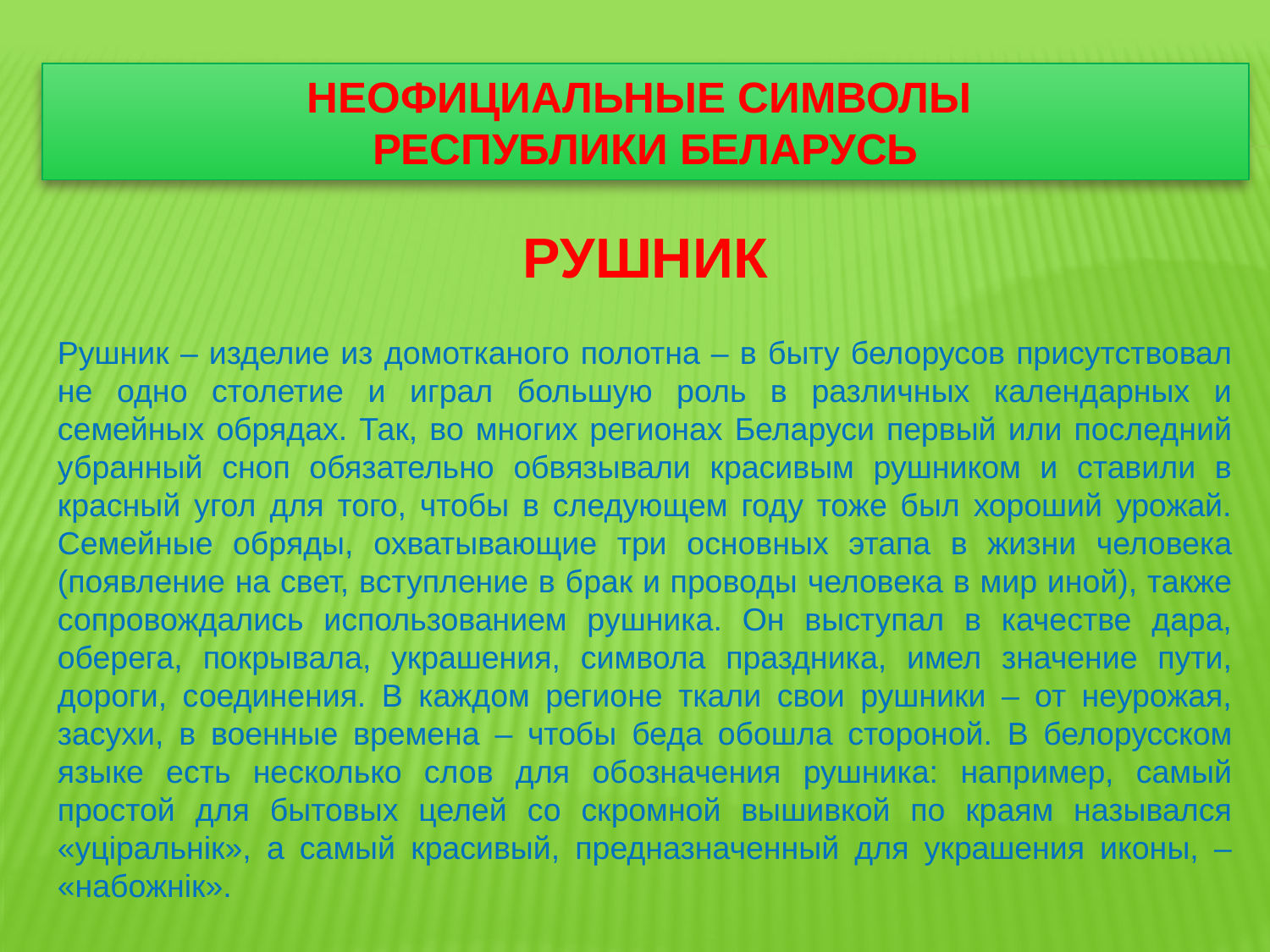

# Неофициальные символы республики Беларусь
РУШНИК

Рушник – изделие из домотканого полотна – в быту белорусов присутствовал не одно столетие и играл большую роль в различных календарных и семейных обрядах. Так, во многих регионах Беларуси первый или последний убранный сноп обязательно обвязывали красивым рушником и ставили в красный угол для того, чтобы в следующем году тоже был хороший урожай. Семейные обряды, охватывающие три основных этапа в жизни человека (появление на свет, вступление в брак и проводы человека в мир иной), также сопровождались использованием рушника. Он выступал в качестве дара, оберега, покрывала, украшения, символа праздника, имел значение пути, дороги, соединения. В каждом регионе ткали свои рушники – от неурожая, засухи, в военные времена – чтобы беда обошла стороной. В белорусском языке есть несколько слов для обозначения рушника: например, самый простой для бытовых целей со скромной вышивкой по краям назывался «уціральнік», а самый красивый, предназначенный для украшения иконы, – «набожнiк».